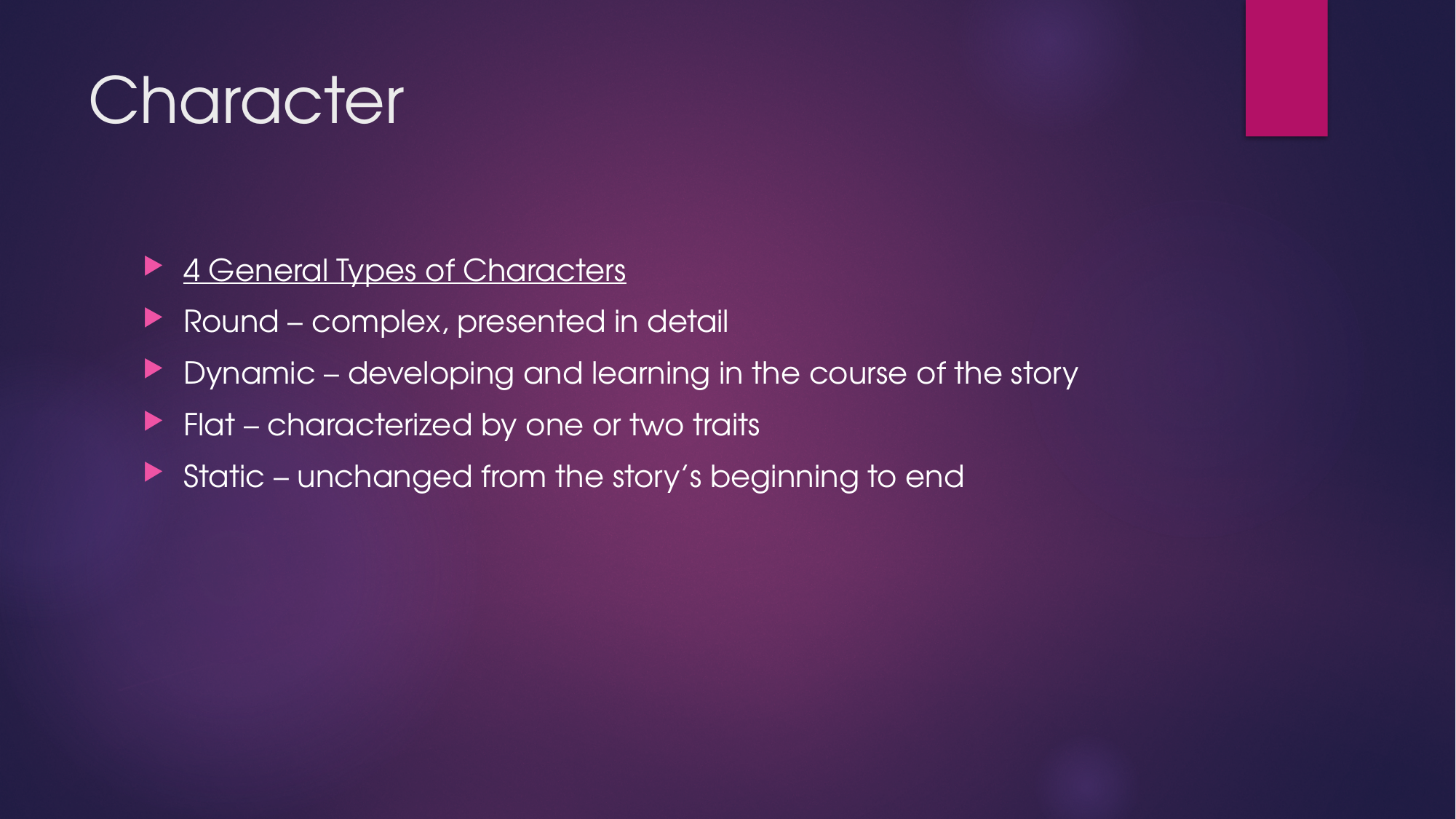

# Character
4 General Types of Characters
Round – complex, presented in detail
Dynamic – developing and learning in the course of the story
Flat – characterized by one or two traits
Static – unchanged from the story’s beginning to end